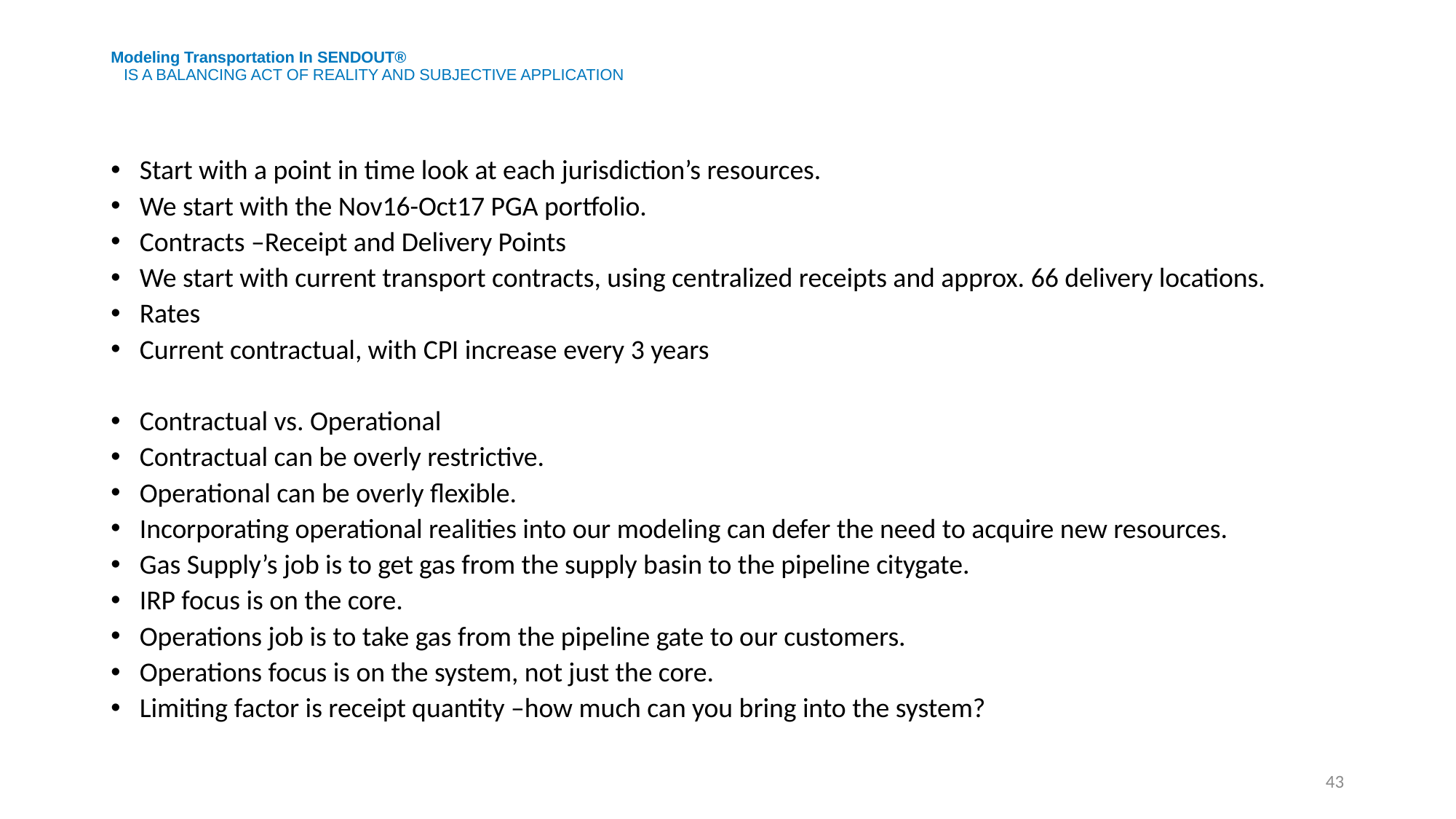

# Modeling Transportation In SENDOUT® IS A BALANCING ACT OF REALITY AND SUBJECTIVE APPLICATION
79
Start with a point in time look at each jurisdiction’s resources.
We start with the Nov16-Oct17 PGA portfolio.
Contracts –Receipt and Delivery Points
We start with current transport contracts, using centralized receipts and approx. 66 delivery locations.
Rates
Current contractual, with CPI increase every 3 years

Contractual vs. Operational
Contractual can be overly restrictive.
Operational can be overly flexible.
Incorporating operational realities into our modeling can defer the need to acquire new resources.
Gas Supply’s job is to get gas from the supply basin to the pipeline citygate.
IRP focus is on the core.
Operations job is to take gas from the pipeline gate to our customers.
Operations focus is on the system, not just the core.
Limiting factor is receipt quantity –how much can you bring into the system?

43